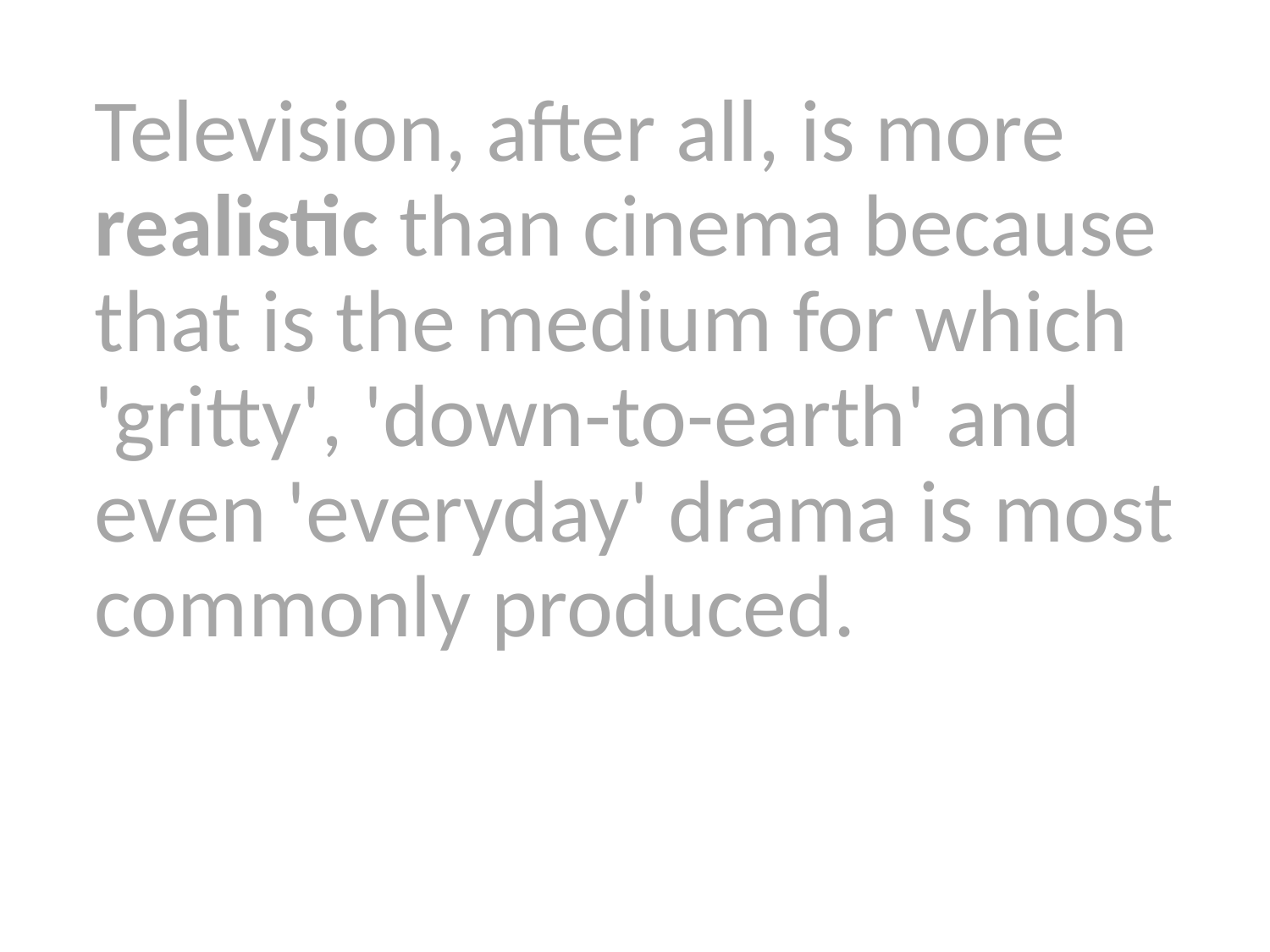

Television, after all, is more realistic than cinema because that is the medium for which 'gritty', 'down-to-earth' and even 'everyday' drama is most commonly produced.